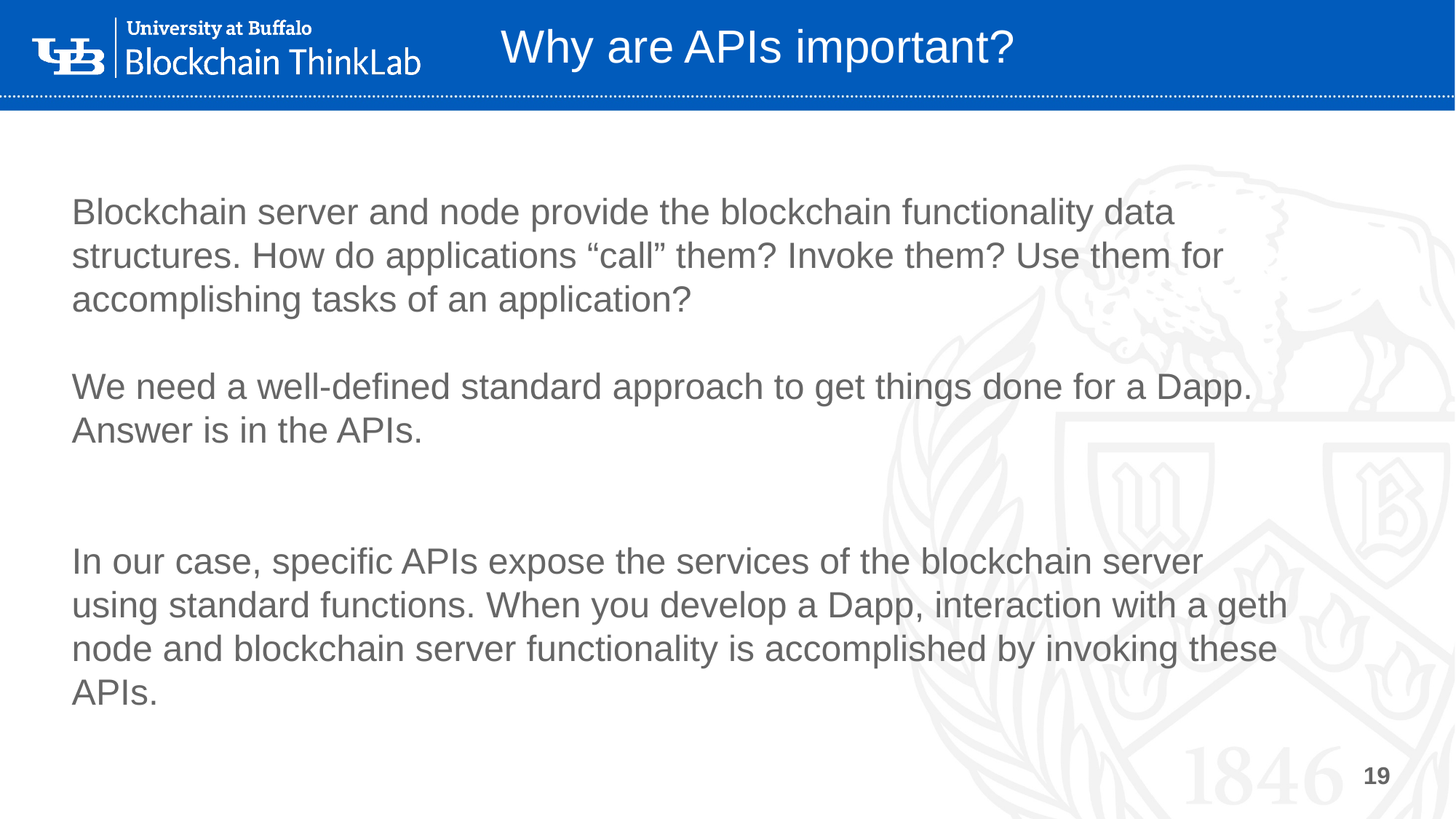

# Why are APIs important?
Blockchain server and node provide the blockchain functionality data structures. How do applications “call” them? Invoke them? Use them for accomplishing tasks of an application?

We need a well-defined standard approach to get things done for a Dapp.
Answer is in the APIs.

In our case, specific APIs expose the services of the blockchain server using standard functions. When you develop a Dapp, interaction with a geth node and blockchain server functionality is accomplished by invoking these APIs.